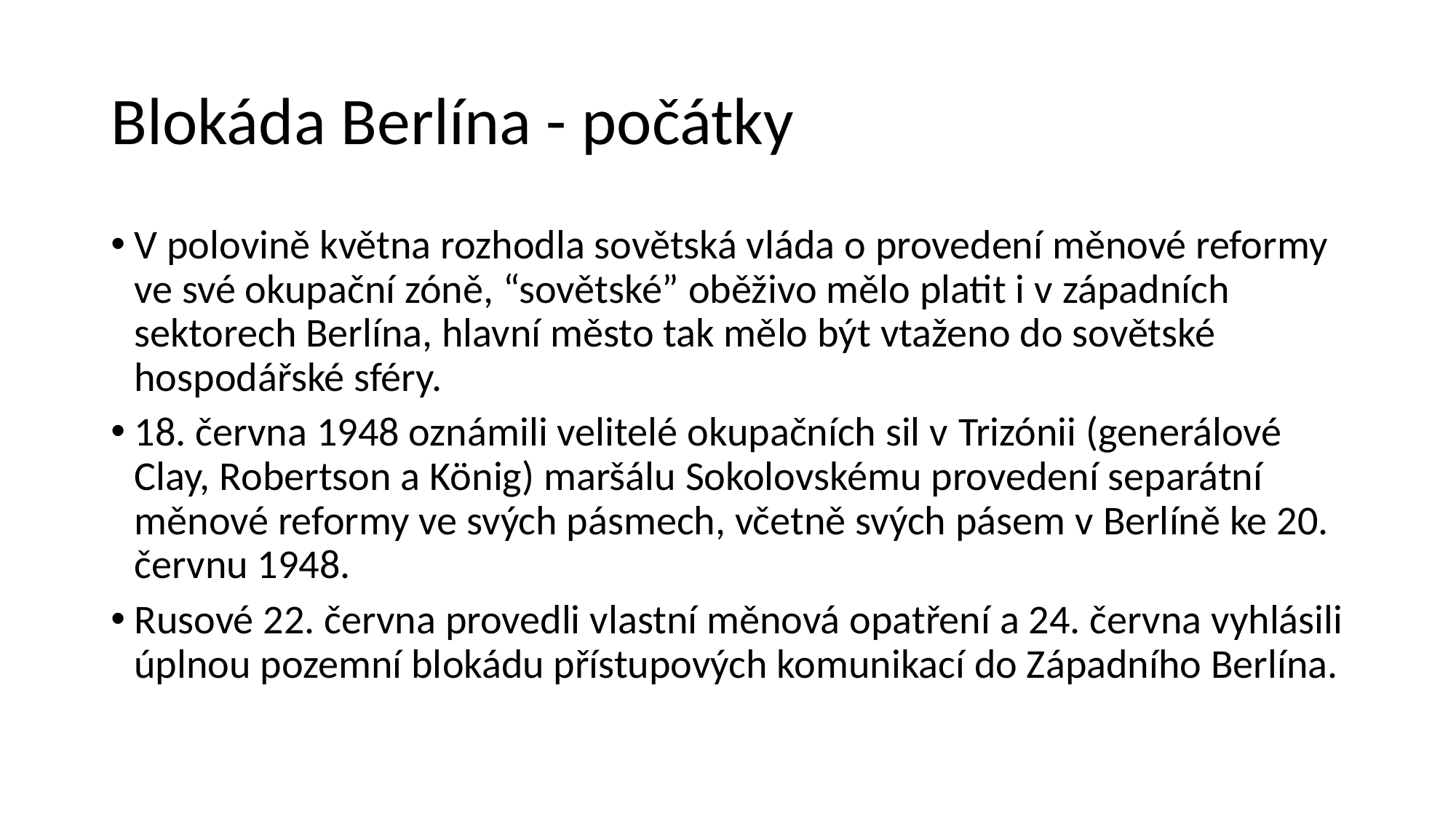

# Blokáda Berlína - počátky
V polovině května rozhodla sovětská vláda o provedení měnové reformy ve své okupační zóně, “sovětské” oběživo mělo platit i v západních sektorech Berlína, hlavní město tak mělo být vtaženo do sovětské hospodářské sféry.
18. června 1948 oznámili velitelé okupačních sil v Trizónii (generálové Clay, Robertson a König) maršálu Sokolovskému provedení separátní měnové reformy ve svých pásmech, včetně svých pásem v Berlíně ke 20. červnu 1948.
Rusové 22. června provedli vlastní měnová opatření a 24. června vyhlásili úplnou pozemní blokádu přístupových komunikací do Západního Berlína.